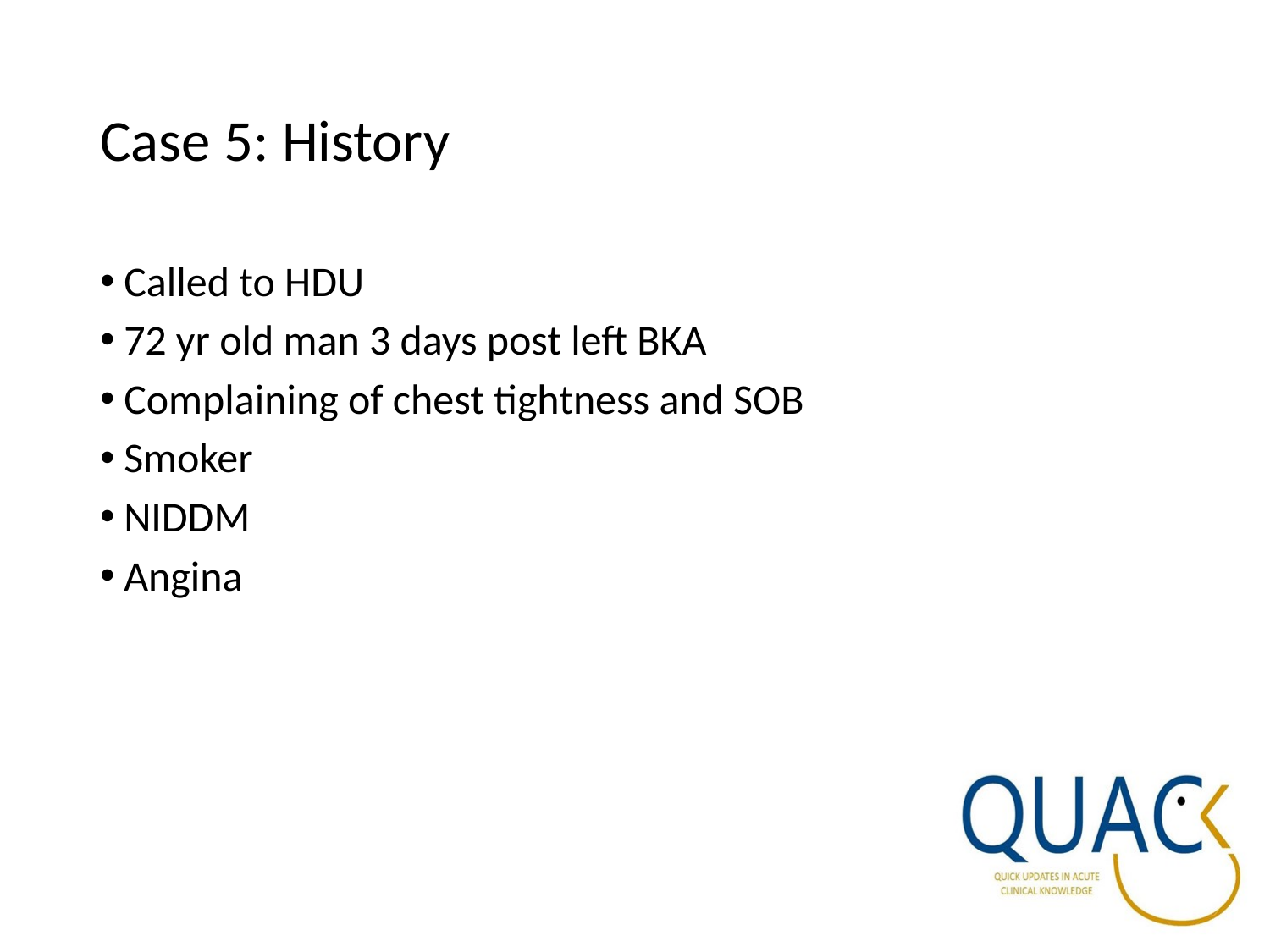

# Case 5: History
Called to HDU
72 yr old man 3 days post left BKA
Complaining of chest tightness and SOB
Smoker
NIDDM
Angina